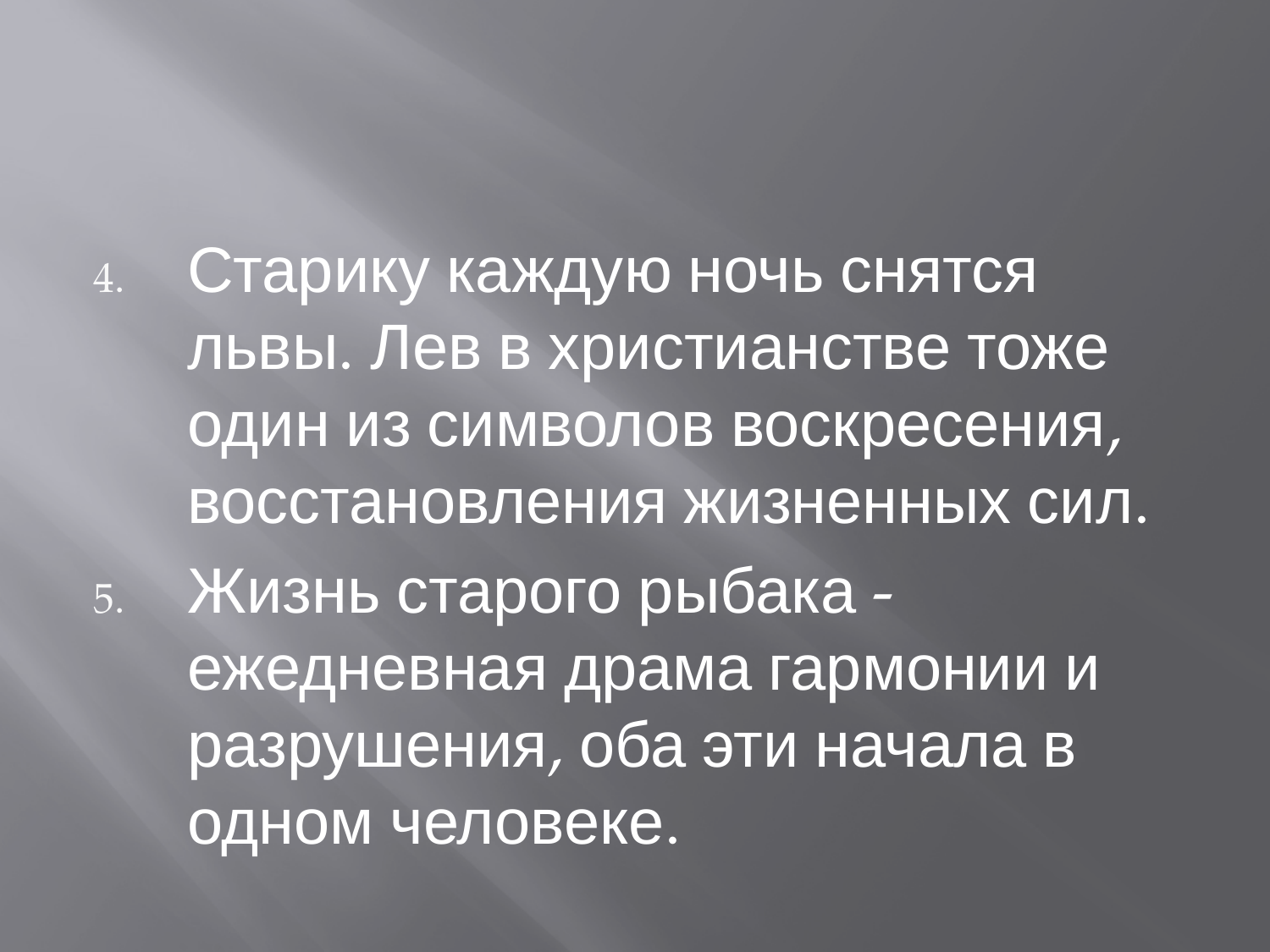

#
Старику каждую ночь снятся львы. Лев в христианстве тоже один из символов воскресения, восстановления жизненных сил.
Жизнь старого рыбака - ежедневная драма гармонии и разрушения, оба эти начала в одном человеке.